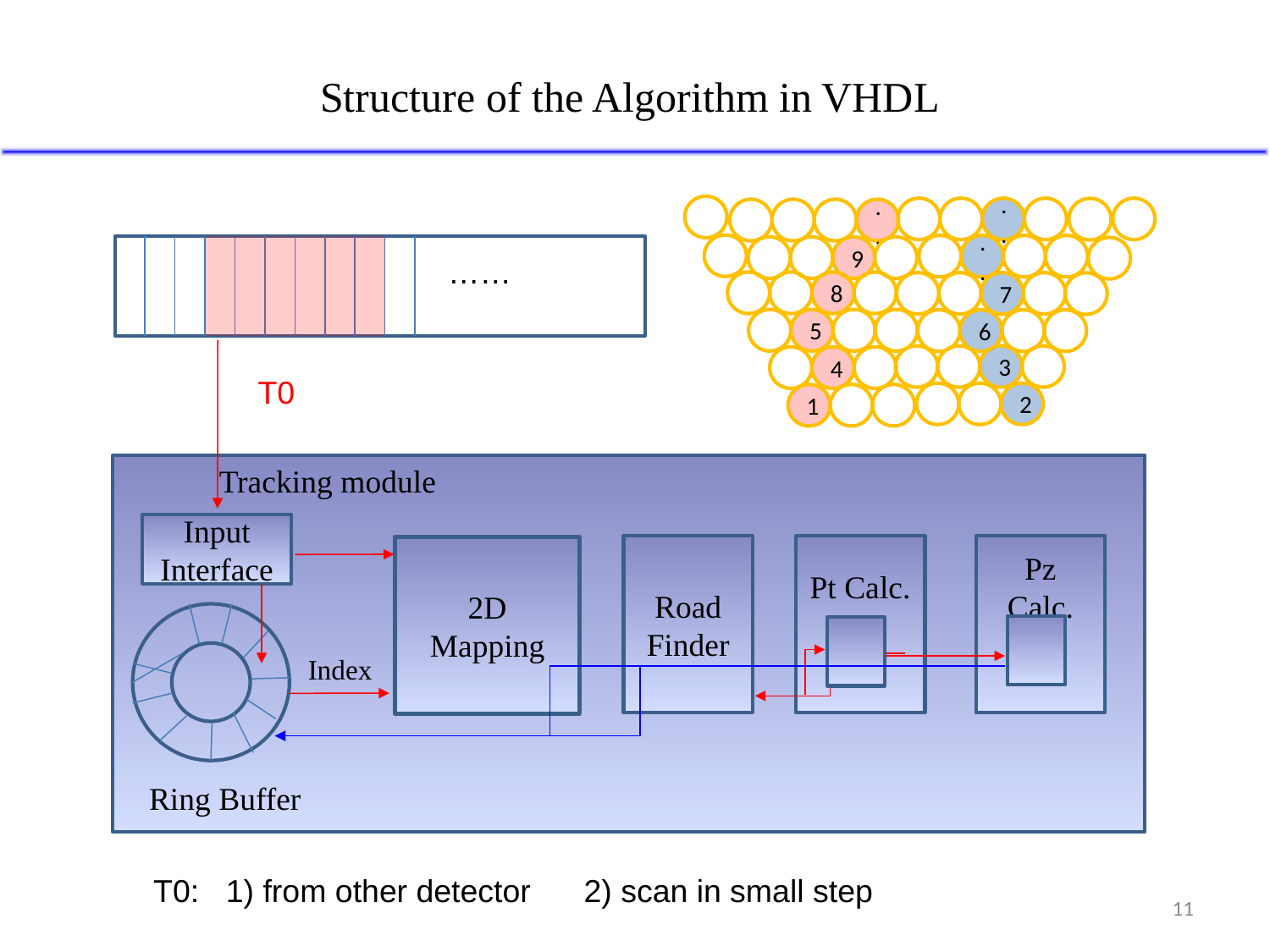

Structure of the Algorithm in VHDL

..

..

..

9

8

7

5

6

3

4

2
1

……
T0

Tracking module
Input Interface
Road Finder
Pt Calc.

Pz Calc.

2D Mapping

Index
Ring Buffer
T0:   1) from other detector      2) scan in small step
11